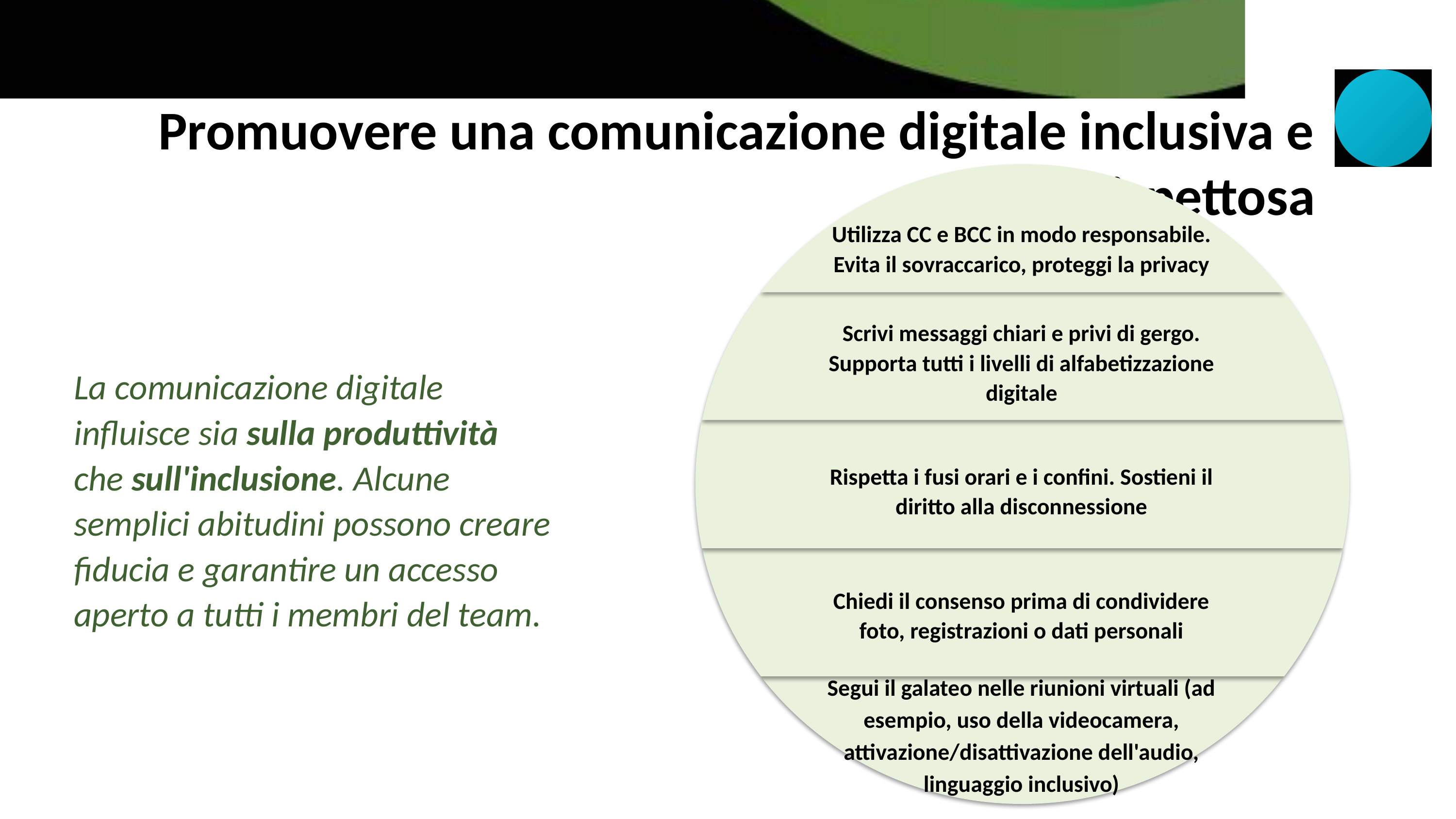

Promuovere una comunicazione digitale inclusiva e rispettosa

Utilizza CC e BCC in modo responsabile. Evita il sovraccarico, proteggi la privacy
Scrivi messaggi chiari e privi di gergo. Supporta tutti i livelli di alfabetizzazione digitale
Rispetta i fusi orari e i confini. Sostieni il diritto alla disconnessione
Chiedi il consenso prima di condividere foto, registrazioni o dati personali
Segui il galateo nelle riunioni virtuali (ad esempio, uso della videocamera, attivazione/disattivazione dell'audio, linguaggio inclusivo)
La comunicazione digitale influisce sia sulla produttività che sull'inclusione. Alcune semplici abitudini possono creare fiducia e garantire un accesso aperto a tutti i membri del team.